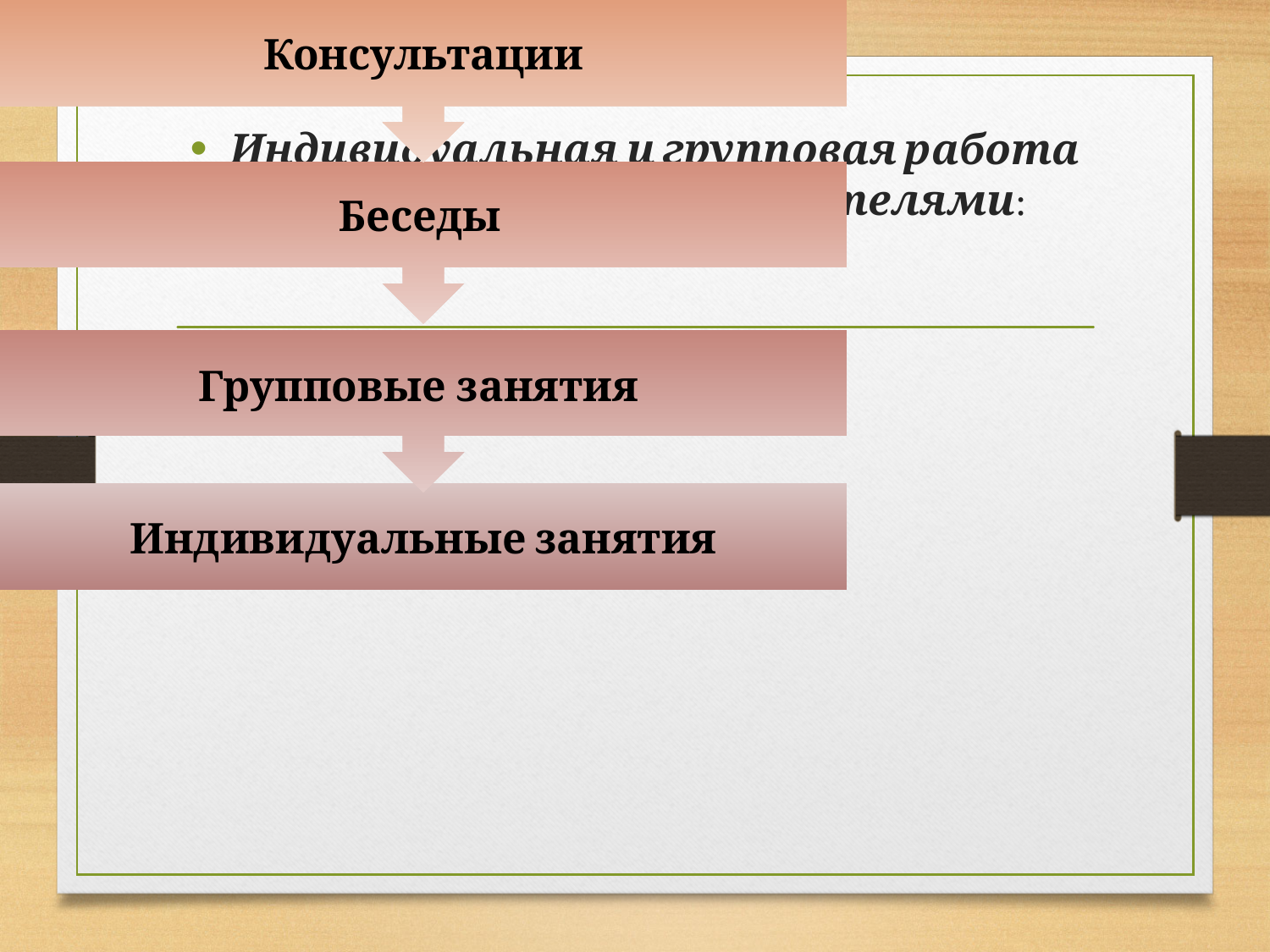

Индивидуальная и групповая работа с законными представителями:

Индивидуальные занятия
Групповые занятия
Беседы
Консультации